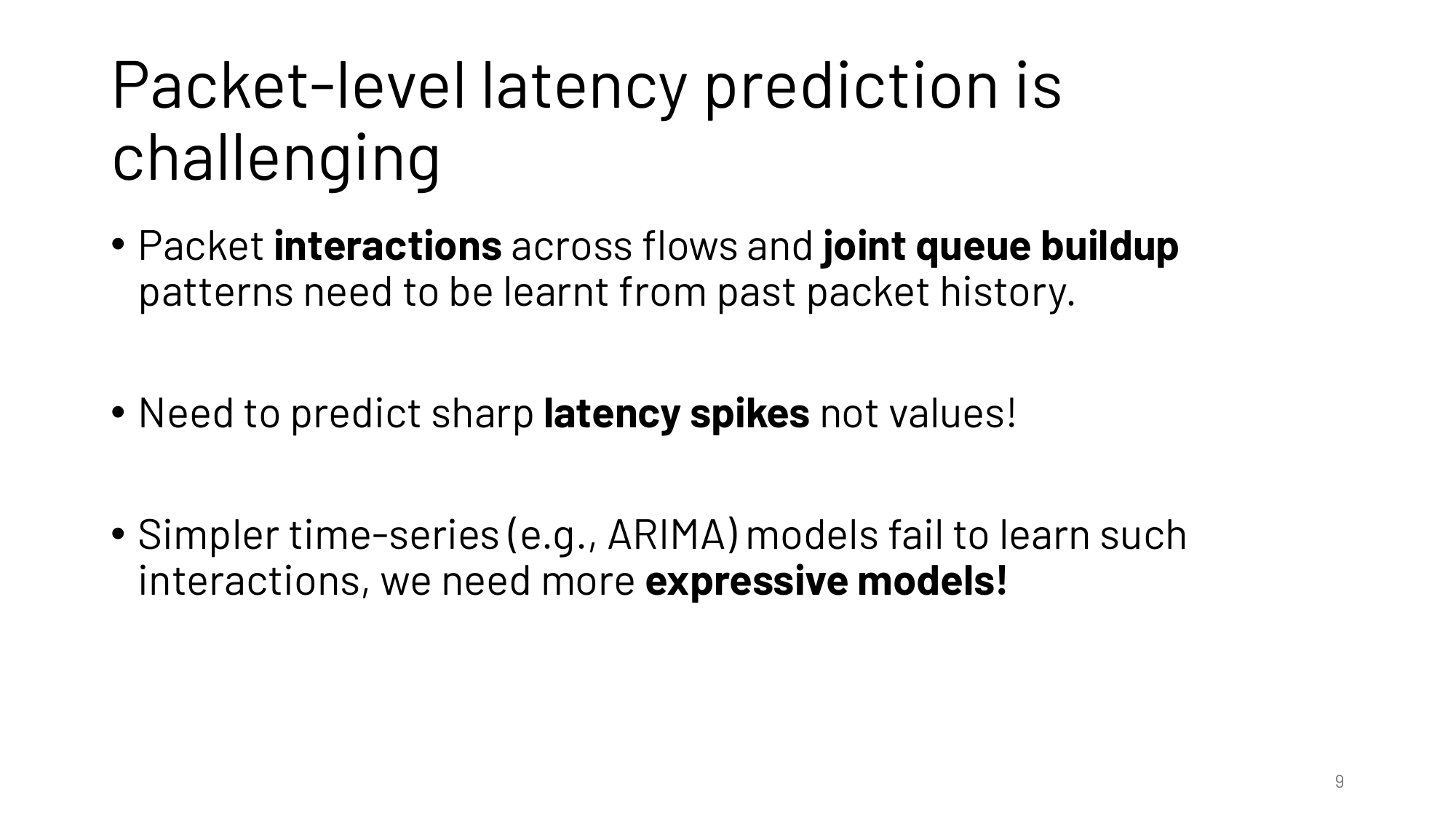

# Packet-level latency prediction is challenging
Packet interactions across flows and joint queue buildup patterns need to be learnt from past packet history.

Need to predict sharp latency spikes not values!

Simpler time-series (e.g., ARIMA) models fail to learn such interactions, we need more expressive models!
9